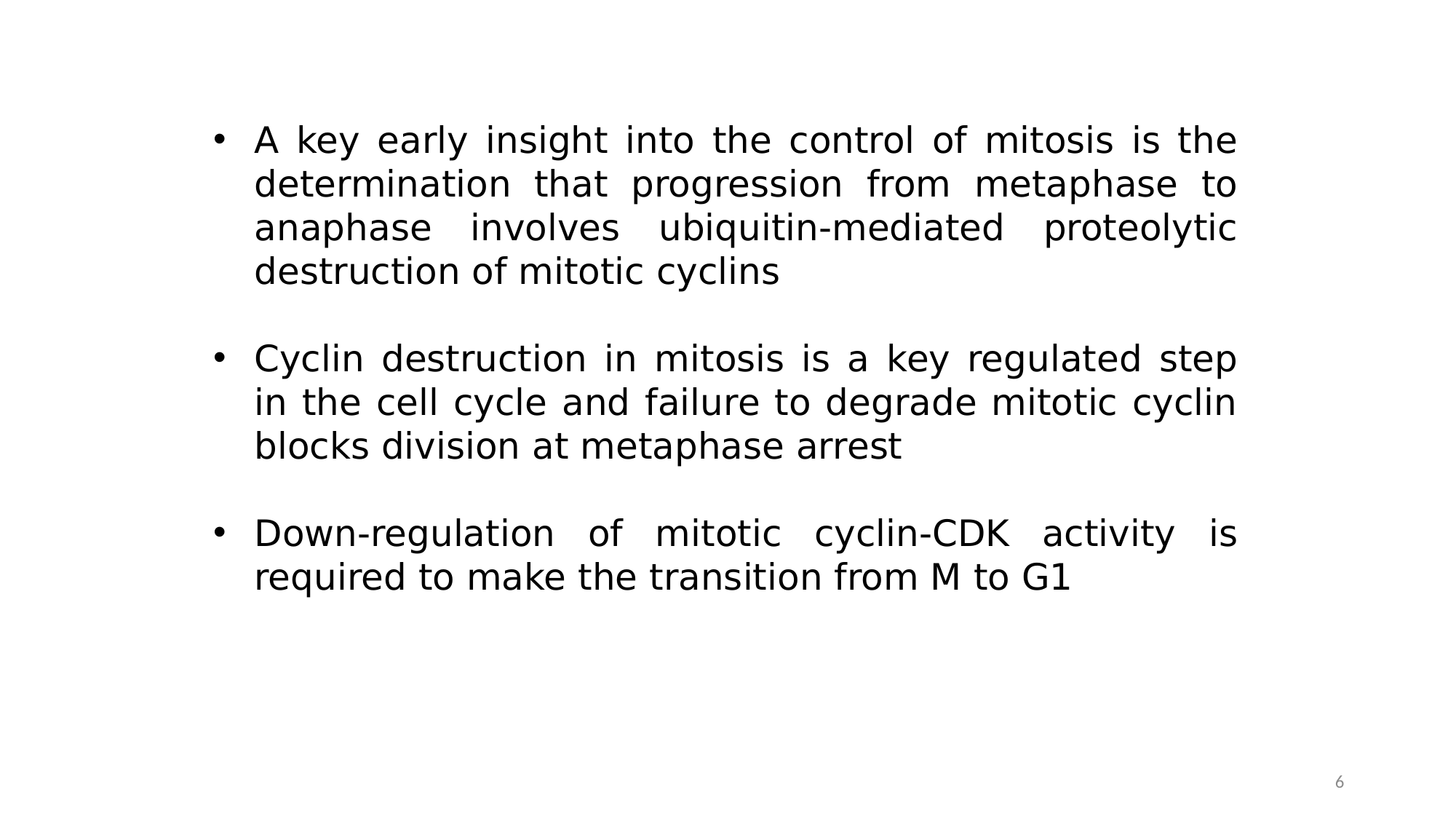

A key early insight into the control of mitosis is the determination that progression from metaphase to anaphase involves ubiquitin-mediated proteolytic destruction of mitotic cyclins

Cyclin destruction in mitosis is a key regulated step in the cell cycle and failure to degrade mitotic cyclin blocks division at metaphase arrest

Down-regulation of mitotic cyclin-CDK activity is required to make the transition from M to G1

6